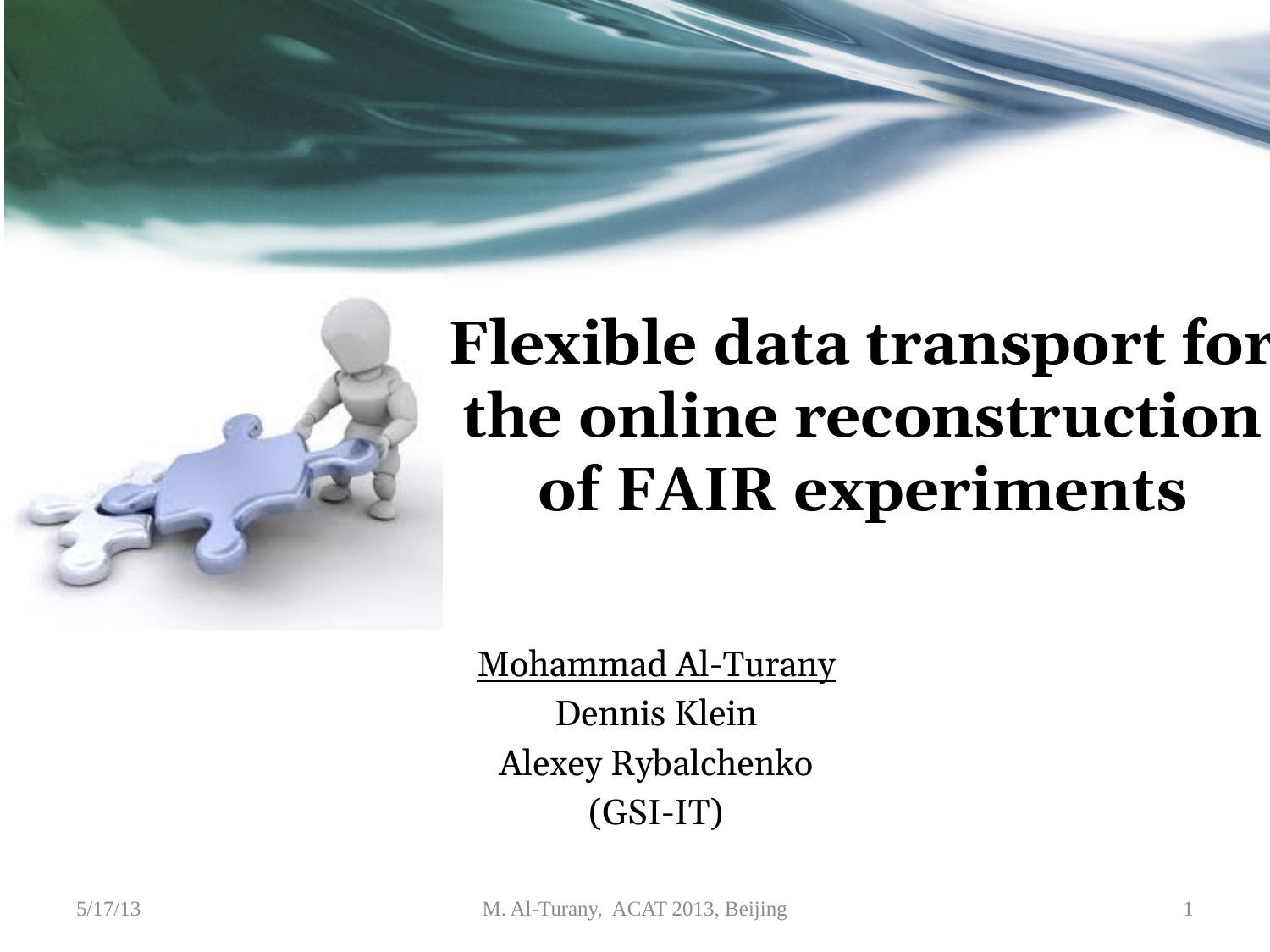

# Flexible data transport for the online reconstruction of FAIR experiments
Mohammad Al-Turany
Dennis Klein
Alexey Rybalchenko
 (GSI-IT)
5/17/13
M. Al-Turany,  ACAT 2013, Beijing
1